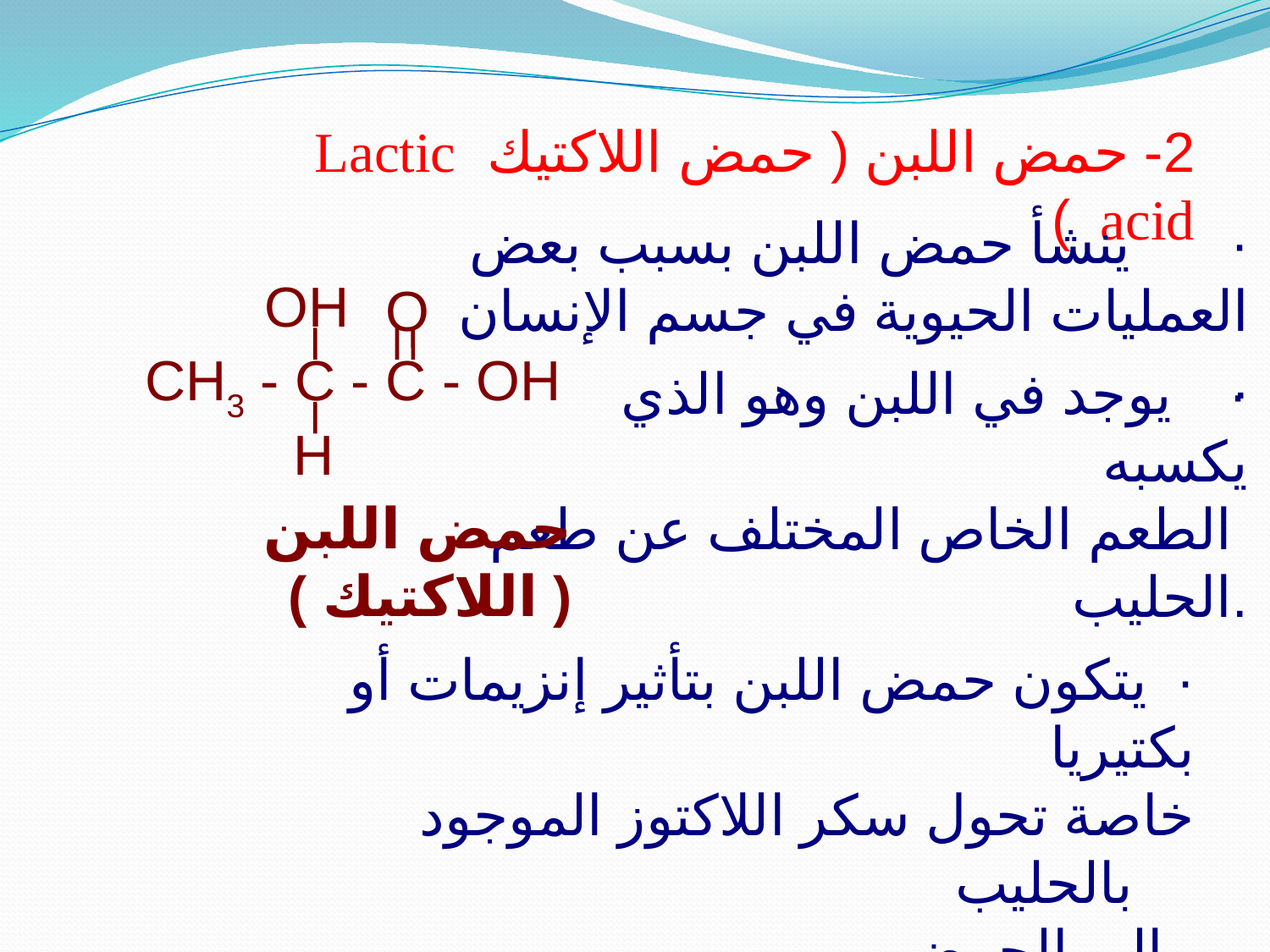

2- حمض اللبن ( حمض اللاكتيك  Lactic acid  )
·       ينشأ حمض اللبن بسبب بعض العمليات الحيوية في جسم الإنسان .

OH

O

CH3 - C - C - OH

H
حمض اللبن ( اللاكتيك )
·    يوجد في اللبن وهو الذي يكسبه
   الطعم الخاص المختلف عن طعم
       الحليب.

·  يتكون حمض اللبن بتأثير إنزيمات أو بكتيريا
   خاصة تحول سكر اللاكتوز الموجود بالحليب
   الى الحمض .